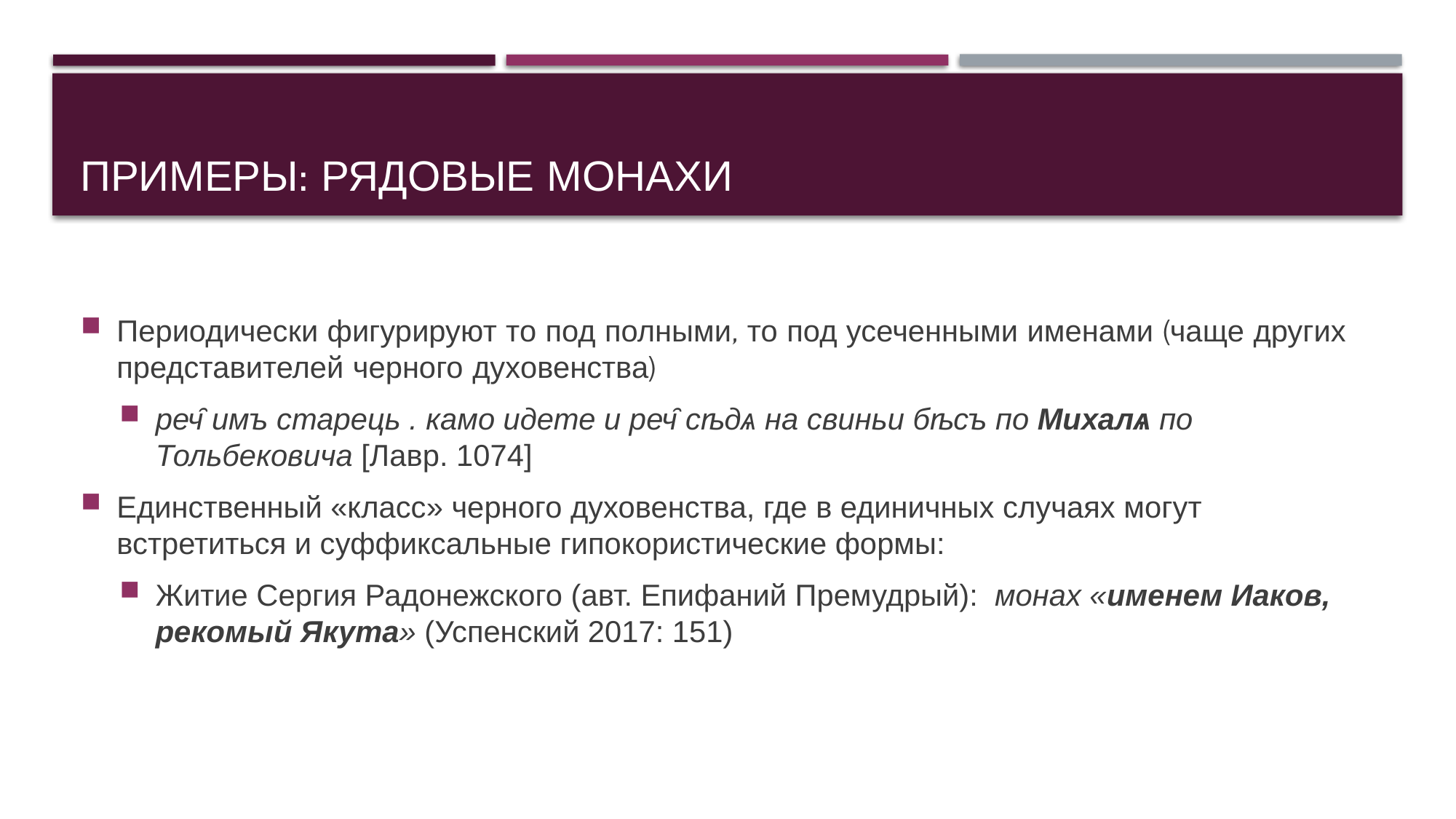

# Примеры: рядовые монахи
Периодически фигурируют то под полными, то под усеченными именами (чаще других представителей черного духовенства)
реч̑ имъ старець . камо идете и реч̑ сѣдѧ на свиньи бѣсъ по Михалѧ по Тольбековича [Лавр. 1074]
Единственный «класс» черного духовенства, где в единичных случаях могут встретиться и суффиксальные гипокористические формы:
Житие Сергия Радонежского (авт. Епифаний Премудрый):  монах «именем Иаков, рекомый Якута» (Успенский 2017: 151)